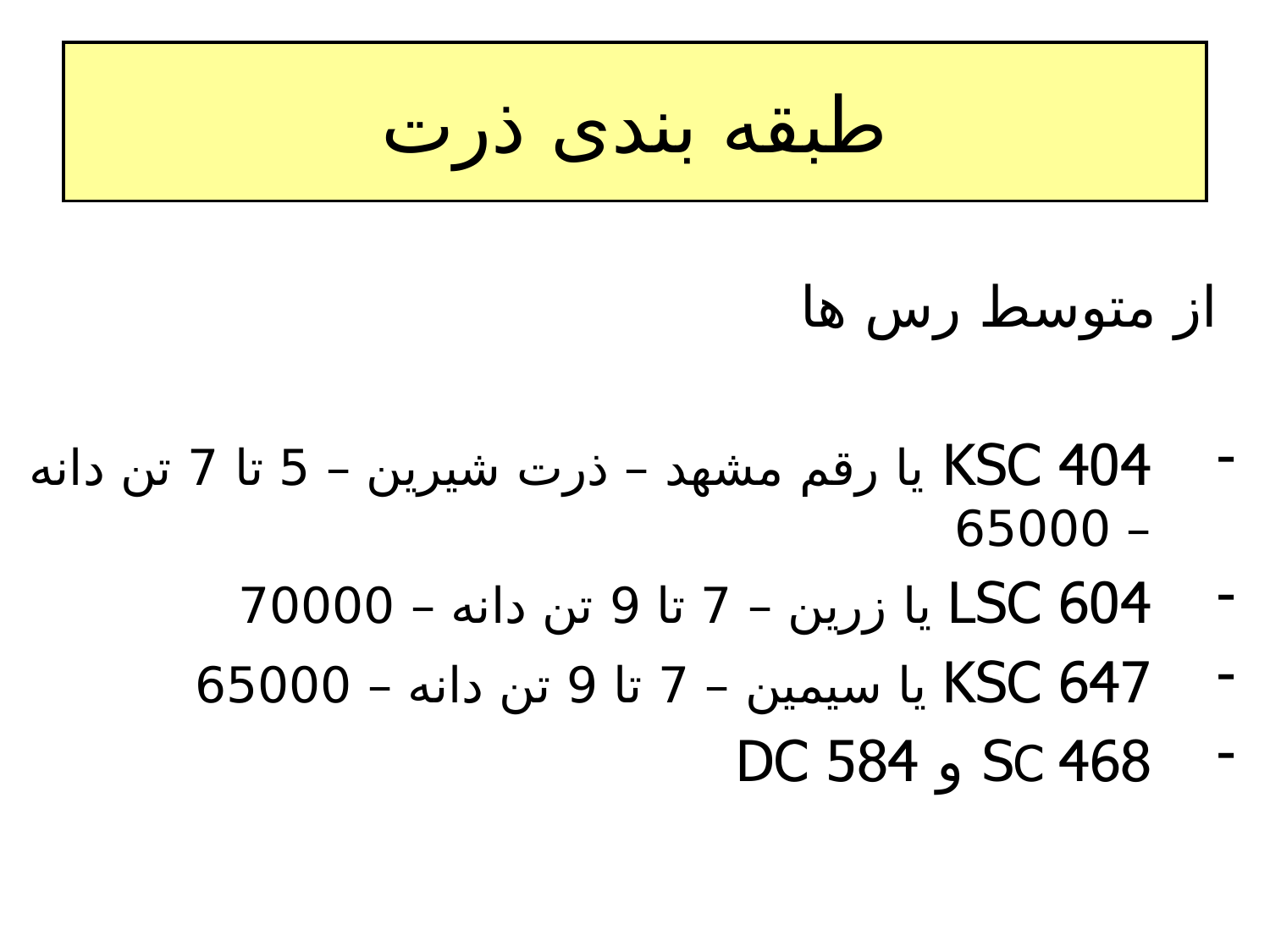

# طبقه بندی ذرت
 از متوسط رس ها

KSC 404 یا رقم مشهد – ذرت شیرین – 5 تا 7 تن دانه – 65000
LSC 604 یا زرین – 7 تا 9 تن دانه – 70000
KSC 647 یا سیمین – 7 تا 9 تن دانه – 65000
SC 468 و DC 584